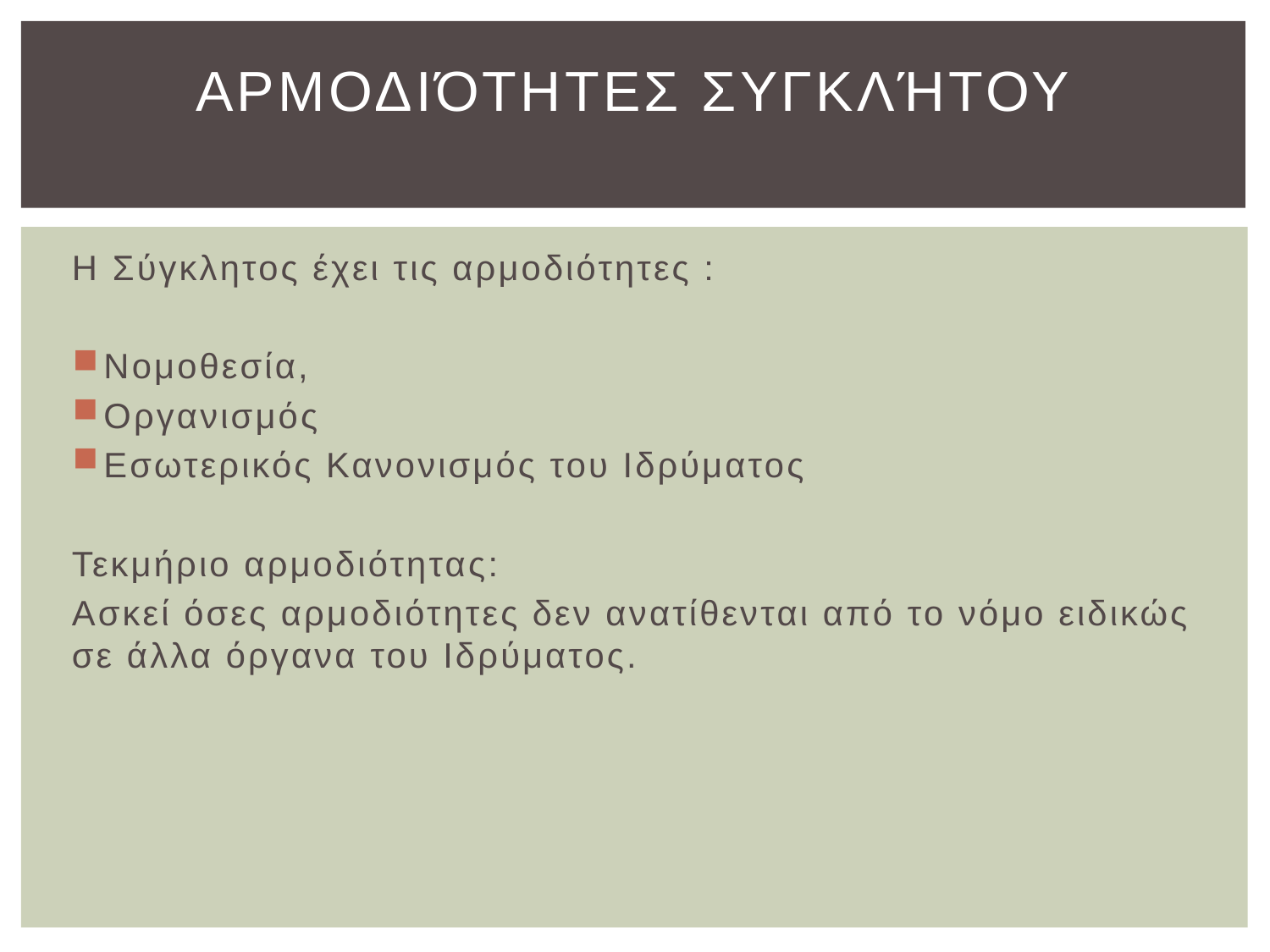

# Αρμοδιότητες Συγκλήτου
Η Σύγκλητος έχει τις αρμοδιότητες :

Νομοθεσία,
Οργανισμός
Εσωτερικός Κανονισμός του Ιδρύματος

Τεκμήριο αρμοδιότητας:
Ασκεί όσες αρμοδιότητες δεν ανατίθενται από το νόμο ειδικώς σε άλλα όργανα του Ιδρύματος.